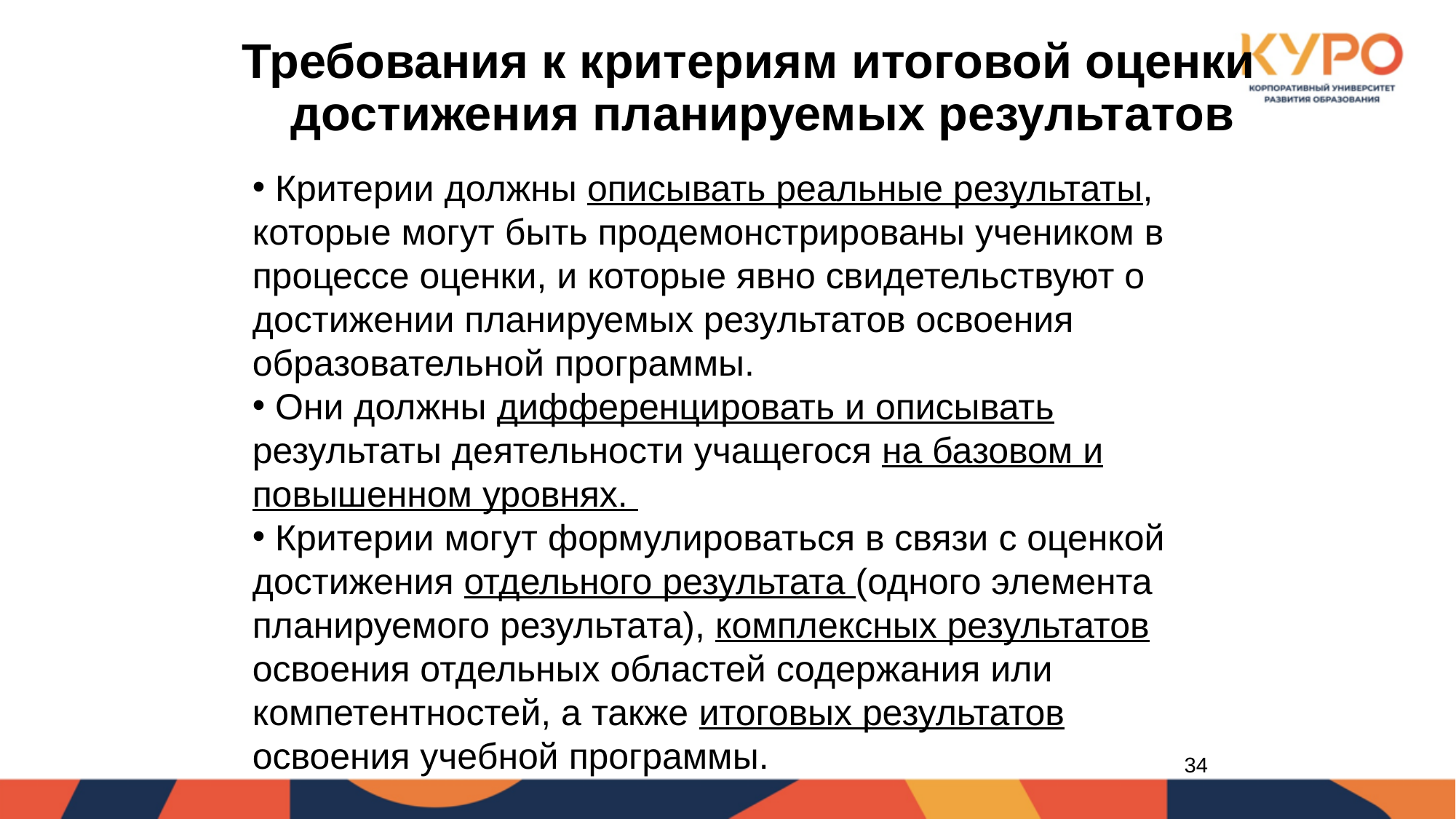

Требования к критериям итоговой оценки достижения планируемых результатов

 Критерии должны описывать реальные результаты, которые могут быть продемонстрированы учеником в процессе оценки, и которые явно свидетельствуют о достижении планируемых результатов освоения образовательной программы.
 Они должны дифференцировать и описывать результаты деятельности учащегося на базовом и повышенном уровнях.
 Критерии могут формулироваться в связи с оценкой достижения отдельного результата (одного элемента планируемого результата), комплексных результатов освоения отдельных областей содержания или компетентностей, а также итоговых результатов освоения учебной программы.

34